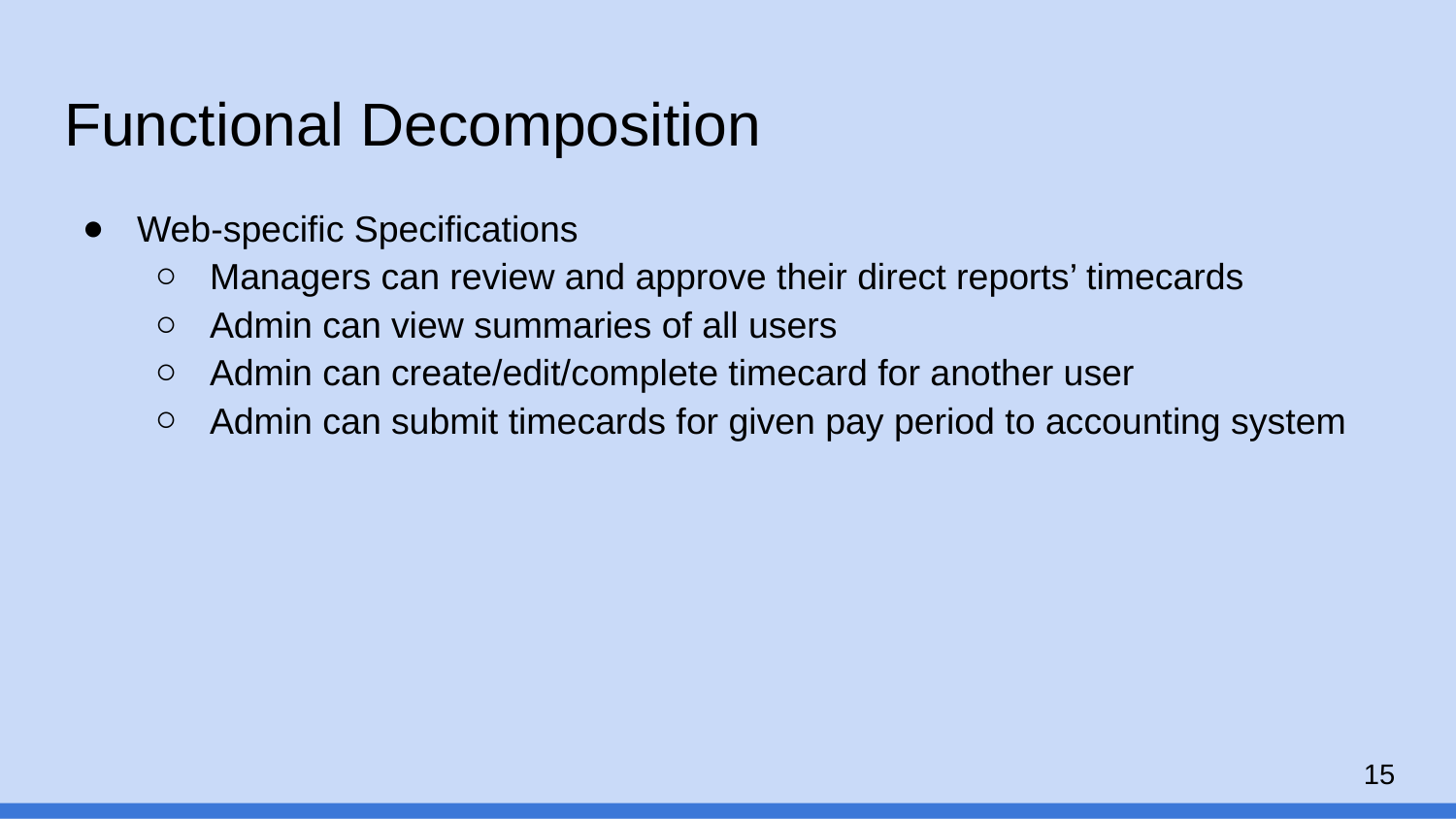

# Functional Decomposition
Web-specific Specifications
Managers can review and approve their direct reports’ timecards
Admin can view summaries of all users
Admin can create/edit/complete timecard for another user
Admin can submit timecards for given pay period to accounting system
15